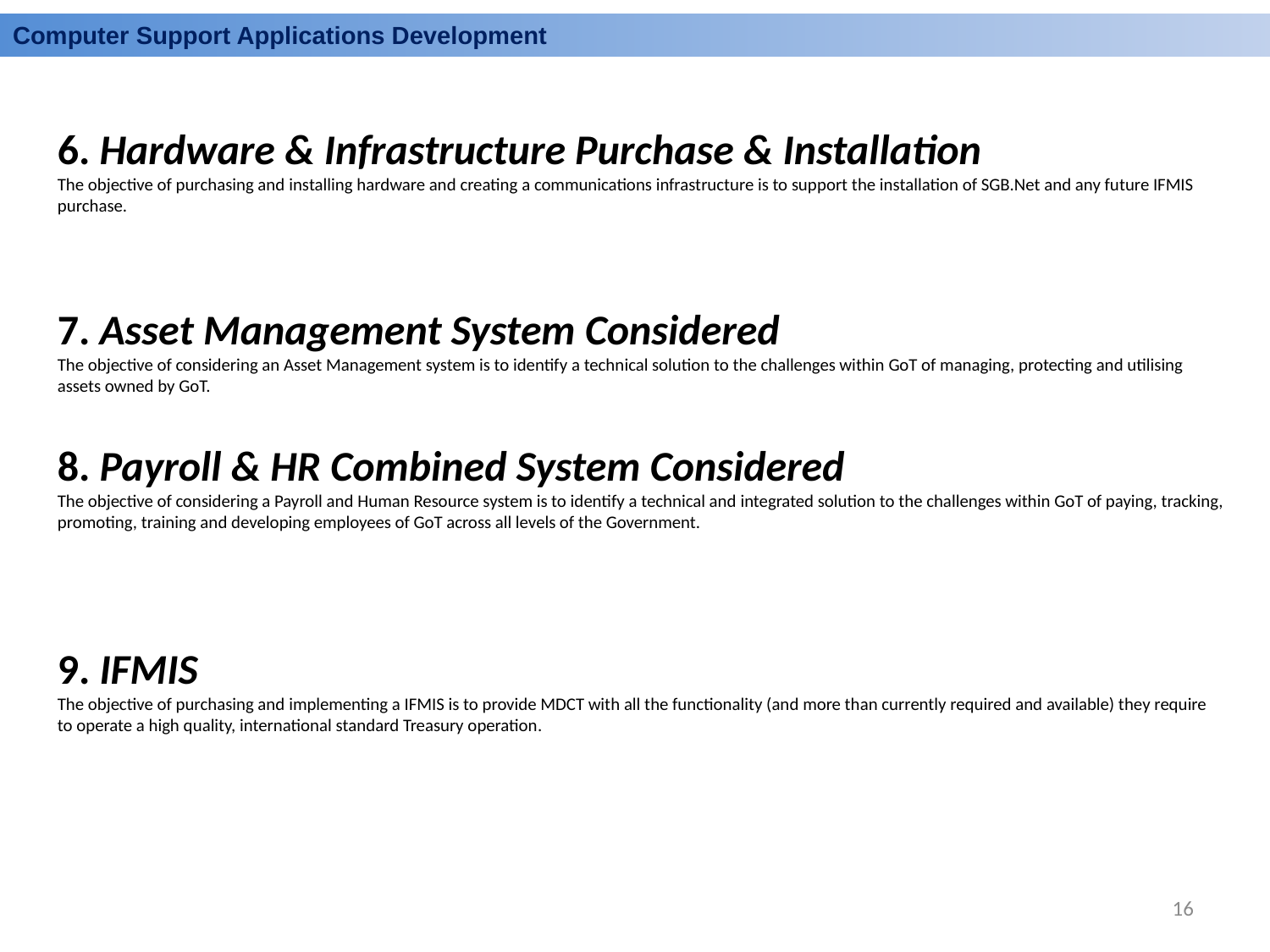

Computer Support Applications Development
6. Hardware & Infrastructure Purchase & Installation
The objective of purchasing and installing hardware and creating a communications infrastructure is to support the installation of SGB.Net and any future IFMIS purchase.
7. Asset Management System Considered
The objective of considering an Asset Management system is to identify a technical solution to the challenges within GoT of managing, protecting and utilising assets owned by GoT.
8. Payroll & HR Combined System Considered
The objective of considering a Payroll and Human Resource system is to identify a technical and integrated solution to the challenges within GoT of paying, tracking, promoting, training and developing employees of GoT across all levels of the Government.
9. IFMIS
The objective of purchasing and implementing a IFMIS is to provide MDCT with all the functionality (and more than currently required and available) they require to operate a high quality, international standard Treasury operation.
16